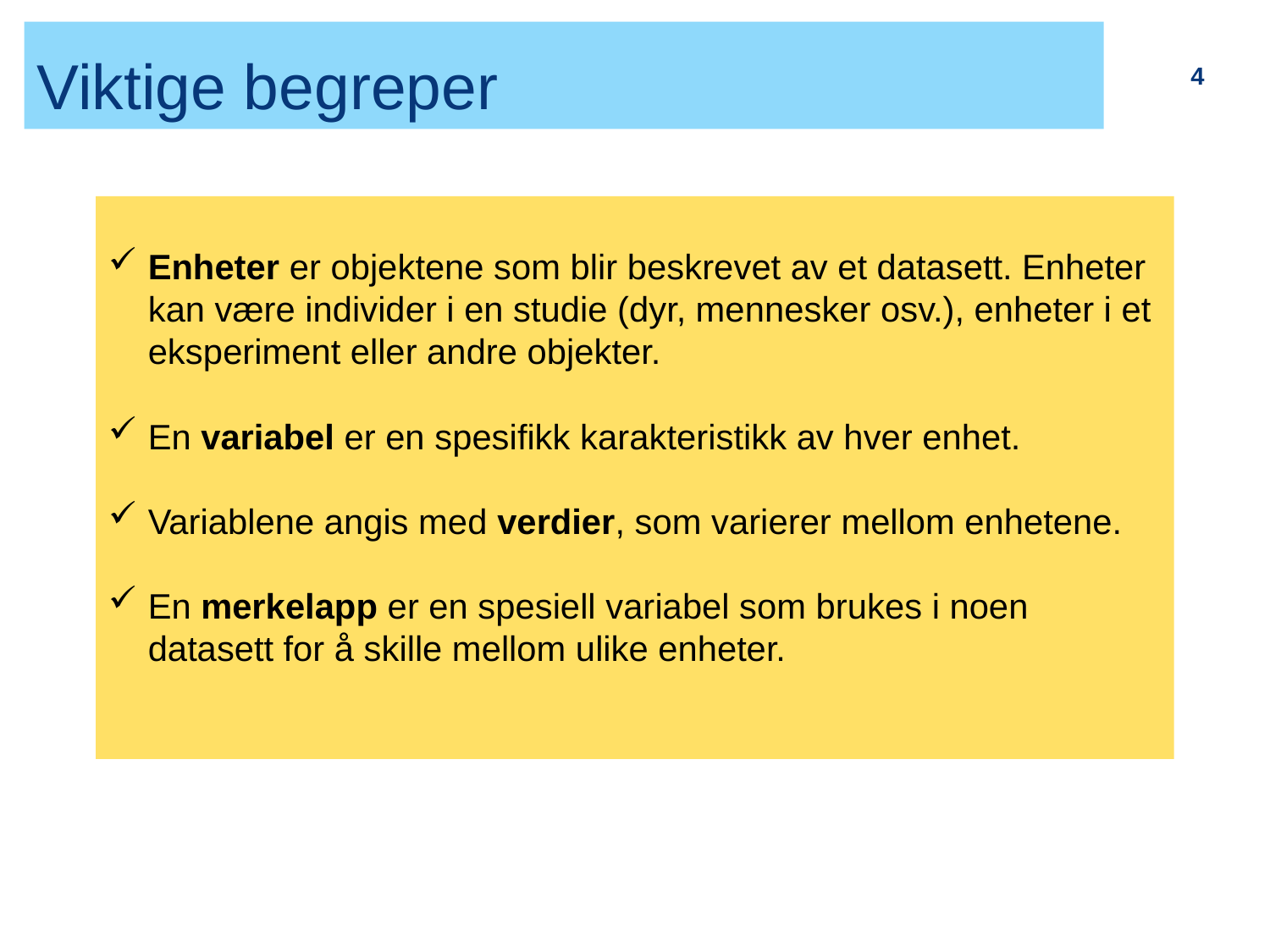

# Viktige begreper
4

Enheter er objektene som blir beskrevet av et datasett. Enheter kan være individer i en studie (dyr, mennesker osv.), enheter i et eksperiment eller andre objekter.

En variabel er en spesifikk karakteristikk av hver enhet.

Variablene angis med verdier, som varierer mellom enhetene.

En merkelapp er en spesiell variabel som brukes i noen datasett for å skille mellom ulike enheter.